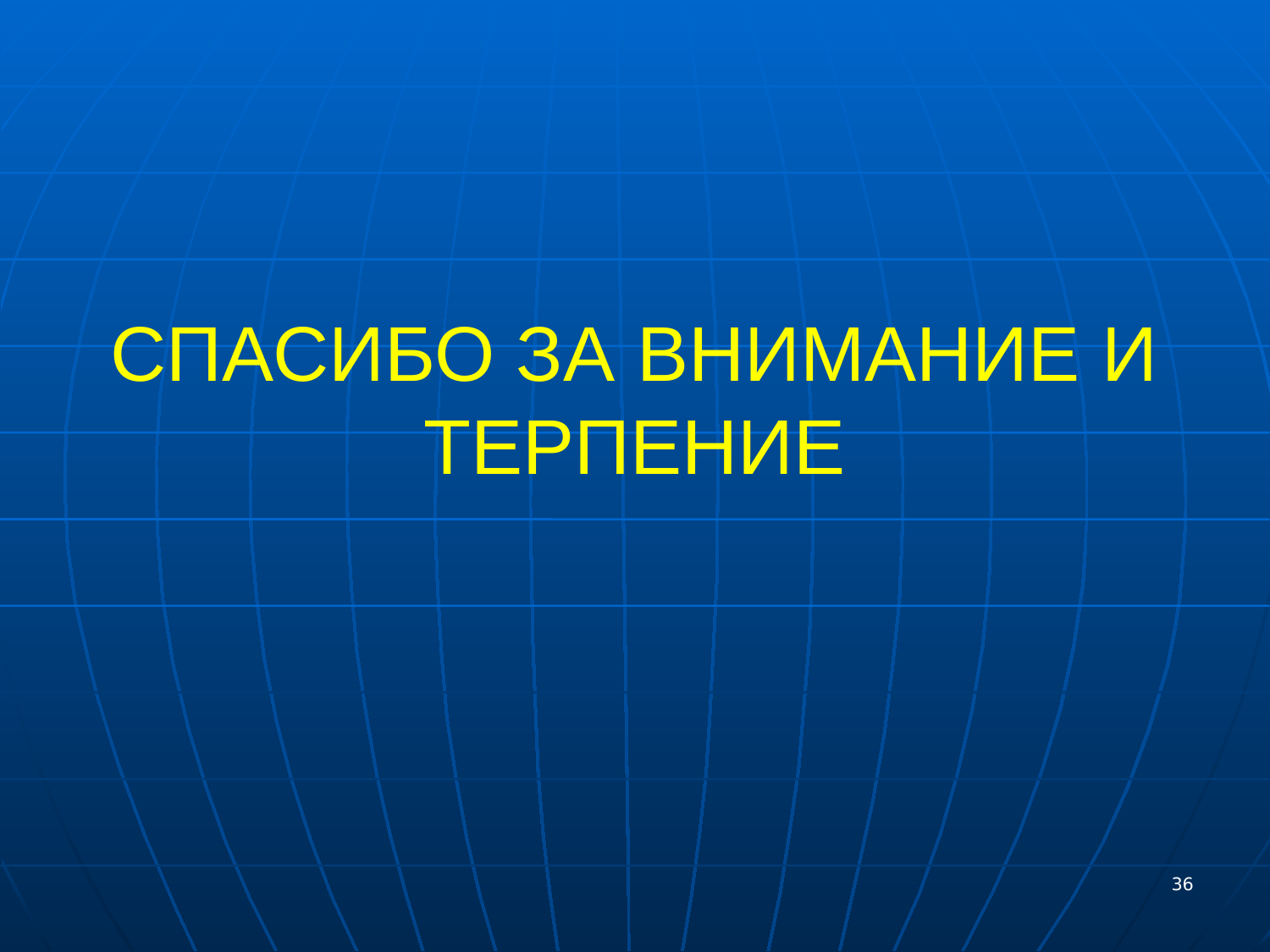

# СПАСИБО ЗА ВНИМАНИЕ И ТЕРПЕНИЕ

36